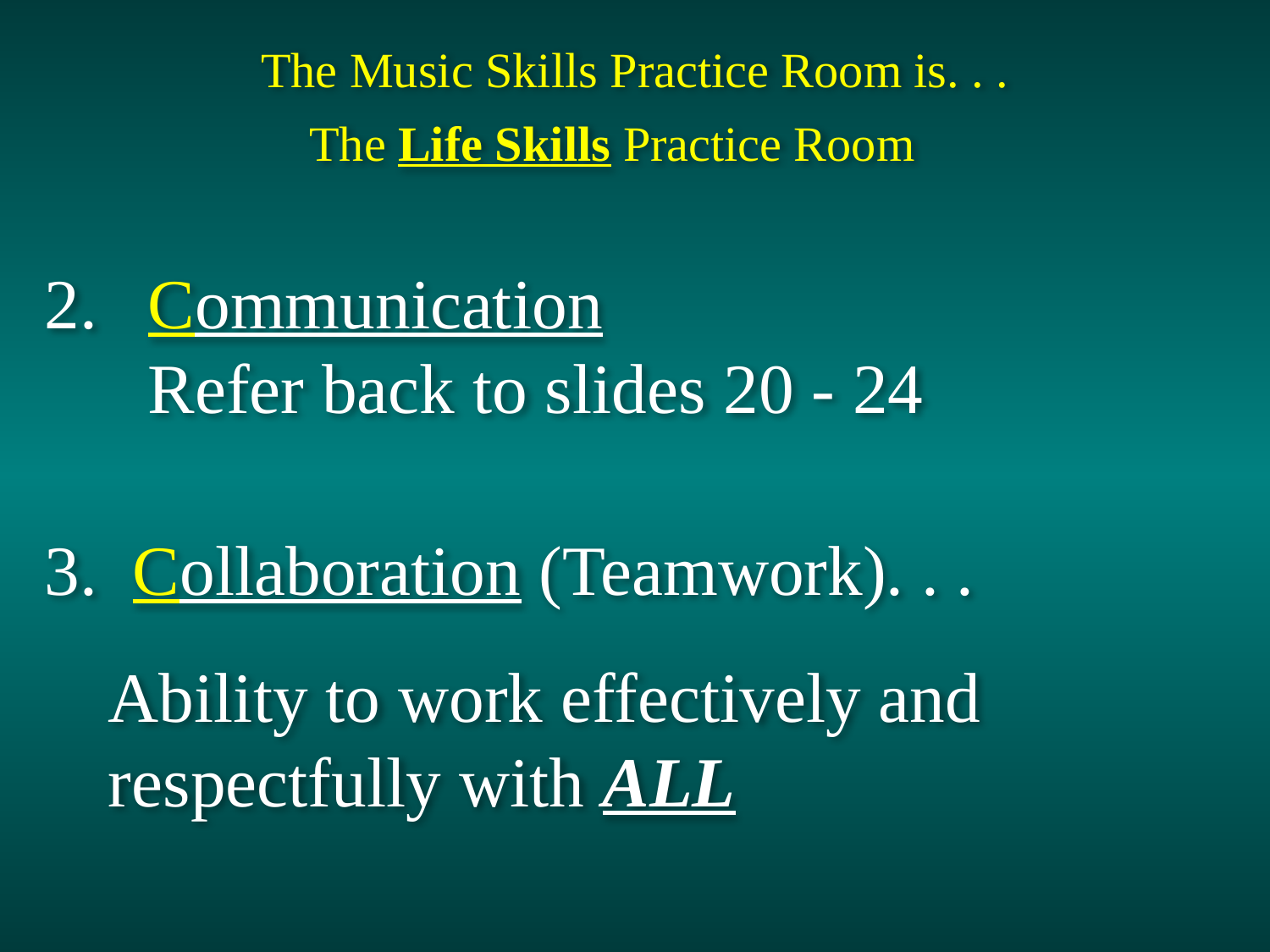

The Music Skills Practice Room is. . .
The Life Skills Practice Room
2.	Communication
	Refer back to slides 20 - 24

3.  Collaboration (Teamwork). . .

Ability to work effectively and respectfully with ALL